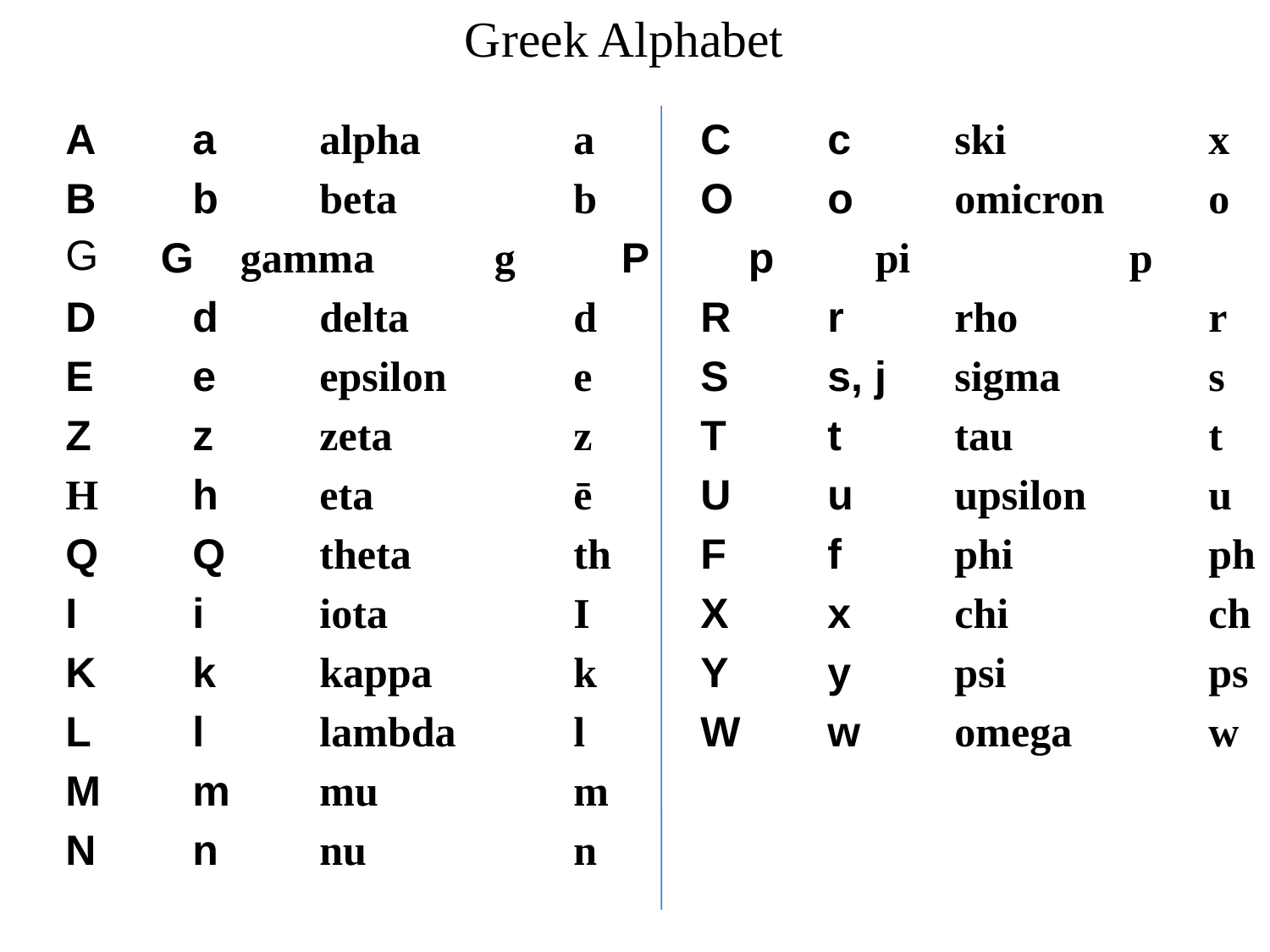

# Greek Alphabet
A	a 	alpha		a	C	c 	ski		x
B	b 	beta		b	O	o 	omicron	o
    G 	gamma	g	P	p 	pi		p
D	d 	delta		d	R	r 	rho		r
E	e 	epsilon	e	S	s, j	sigma		s
Z	z 	zeta		z	T	t	tau		t
H	h 	eta		ē	U	u	upsilon	u
Q	Q 	theta		th	F	f	phi		ph
I	i 	iota		I	X	x	chi		ch
K	k	kappa		k	Y	y	psi		ps
L	l  	lambda	l	W	w	omega		w
M	m  	mu		m
N	n 	nu		n